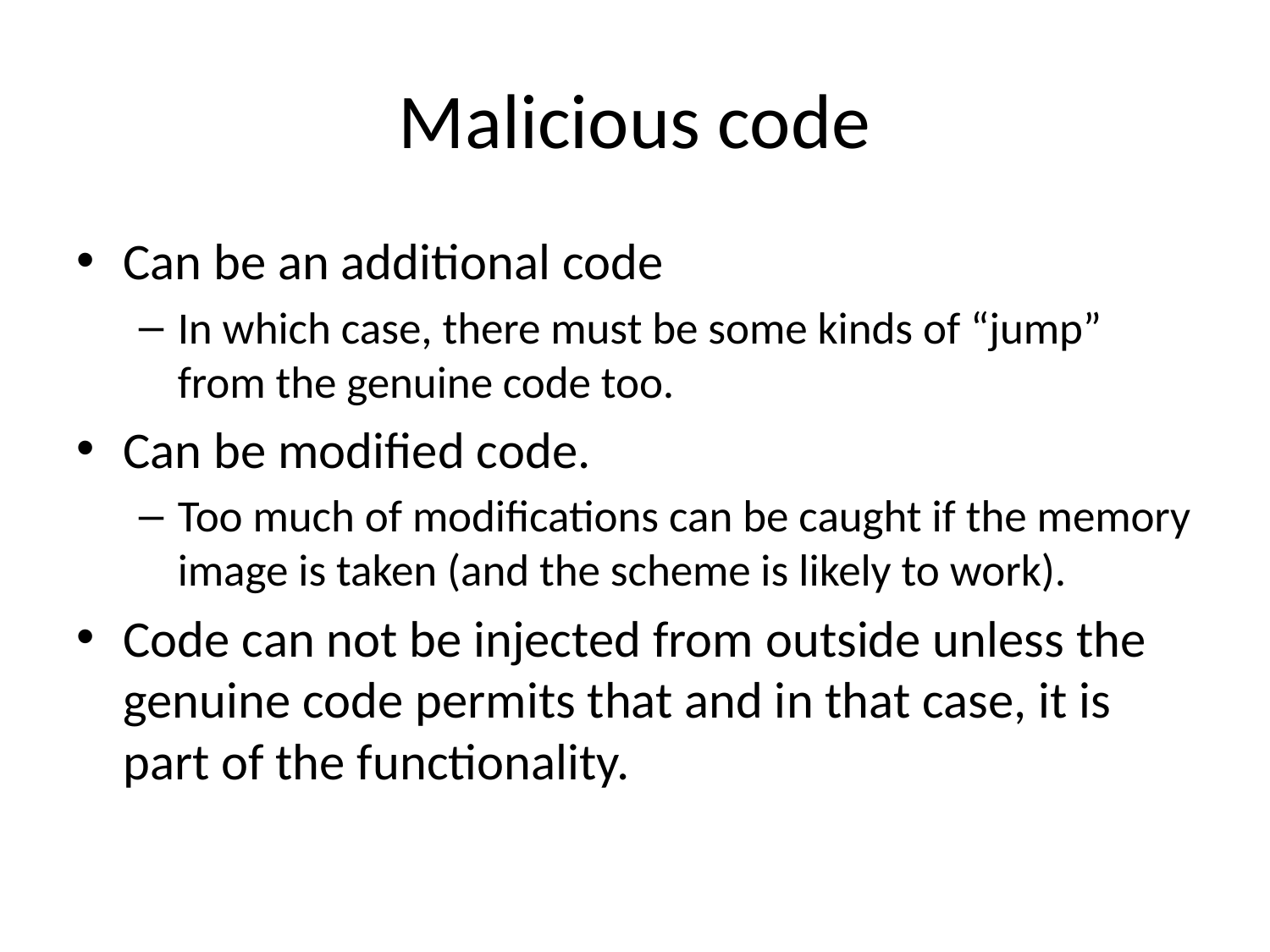

# Malicious code
Can be an additional code
In which case, there must be some kinds of “jump” from the genuine code too.
Can be modified code.
Too much of modifications can be caught if the memory image is taken (and the scheme is likely to work).
Code can not be injected from outside unless the genuine code permits that and in that case, it is part of the functionality.